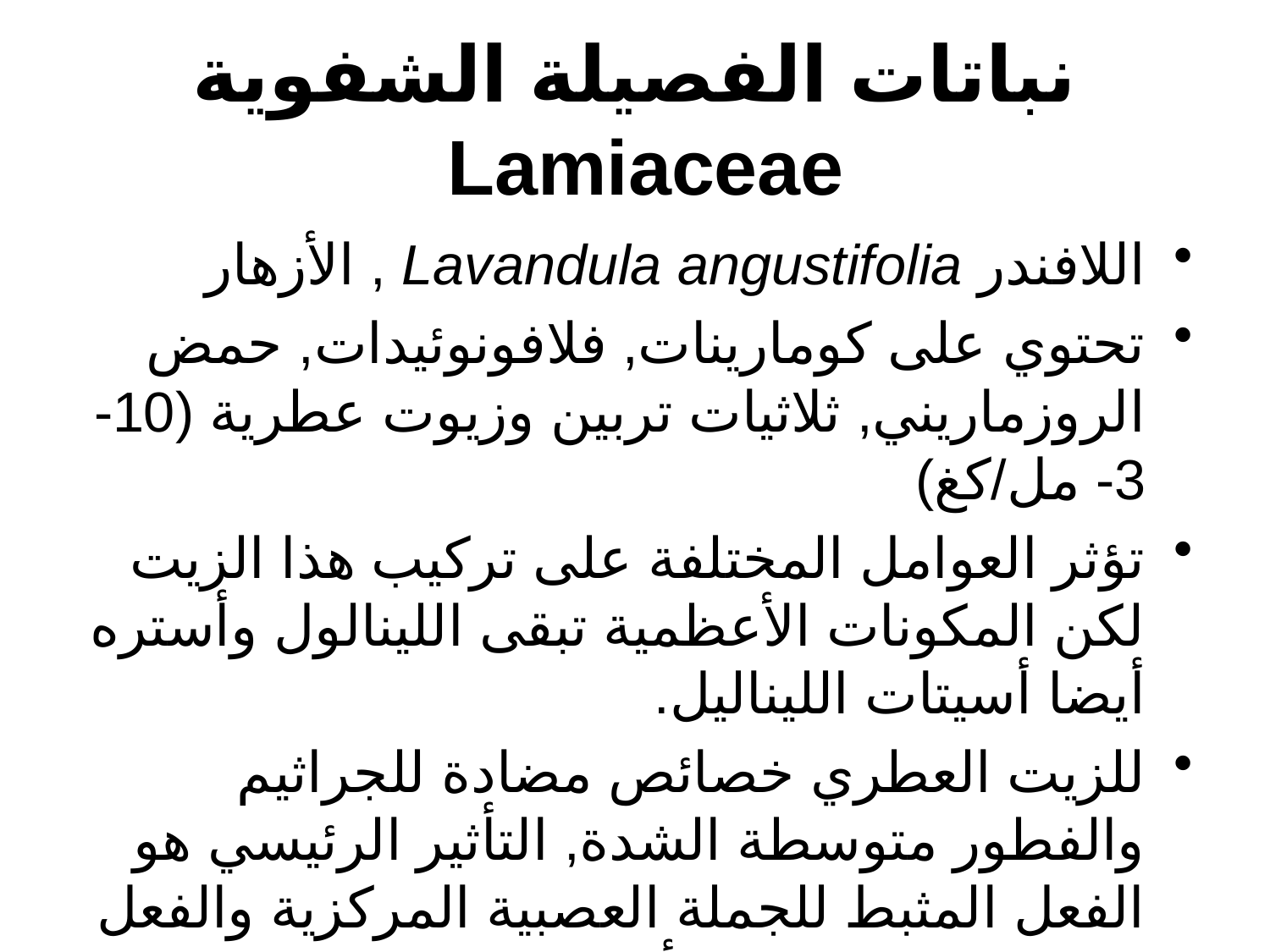

# نباتات الفصيلة الشفوية Lamiaceae
اللافندر Lavandula angustifolia , الأزهار
تحتوي على كومارينات, فلافونوئيدات, حمض الروزماريني, ثلاثيات تربين وزيوت عطرية (10-3- مل/كغ)
تؤثر العوامل المختلفة على تركيب هذا الزيت لكن المكونات الأعظمية تبقى اللينالول وأستره أيضا أسيتات الليناليل.
للزيت العطري خصائص مضادة للجراثيم والفطور متوسطة الشدة, التأثير الرئيسي هو الفعل المثبط للجملة العصبية المركزية والفعل المضاد للاختلاج, كما أنه مضاد للتشنج.